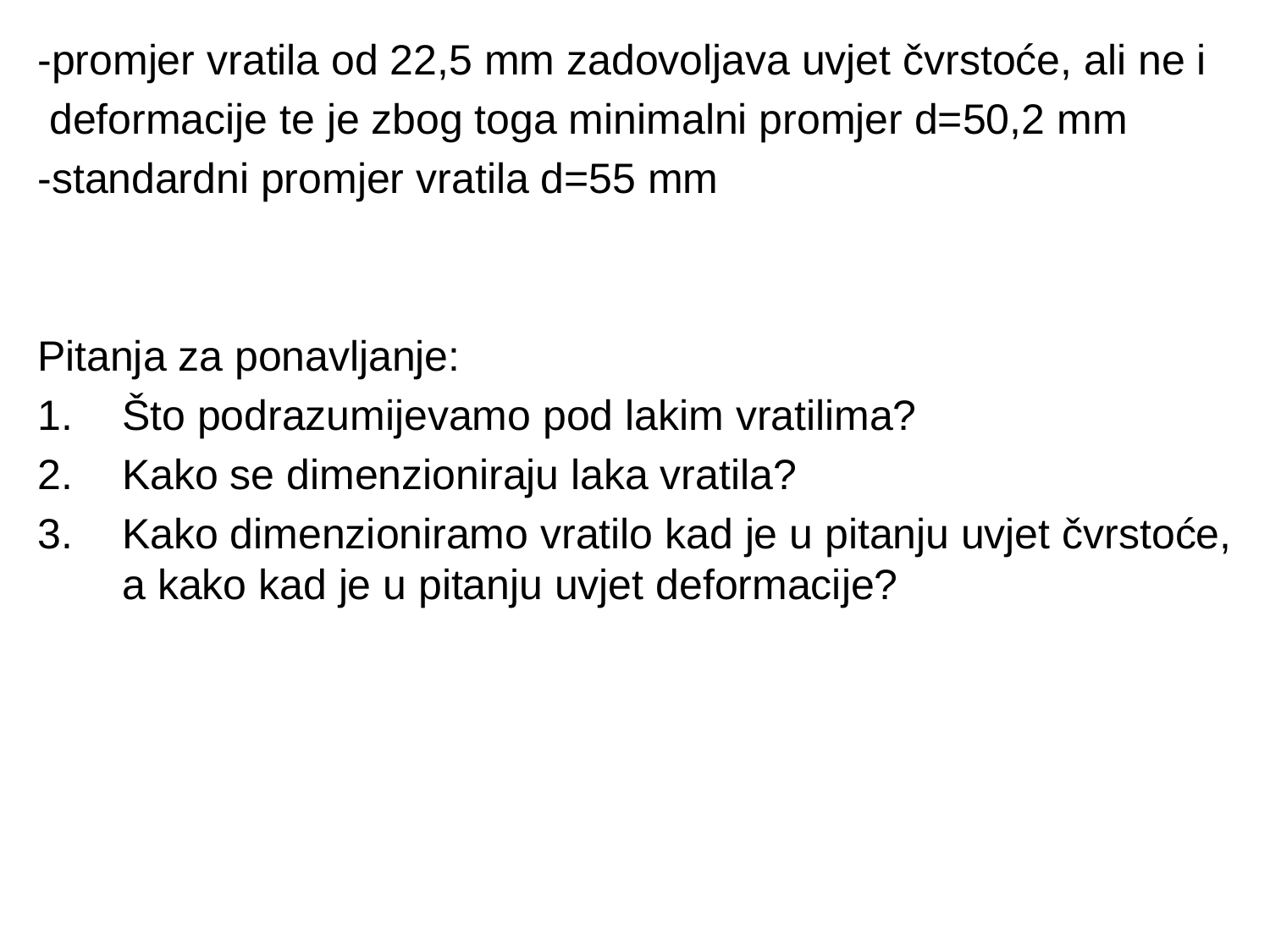

-promjer vratila od 22,5 mm zadovoljava uvjet čvrstoće, ali ne i
 deformacije te je zbog toga minimalni promjer d=50,2 mm
-standardni promjer vratila d=55 mm

Pitanja za ponavljanje:
Što podrazumijevamo pod lakim vratilima?
Kako se dimenzioniraju laka vratila?
Kako dimenzioniramo vratilo kad je u pitanju uvjet čvrstoće, a kako kad je u pitanju uvjet deformacije?